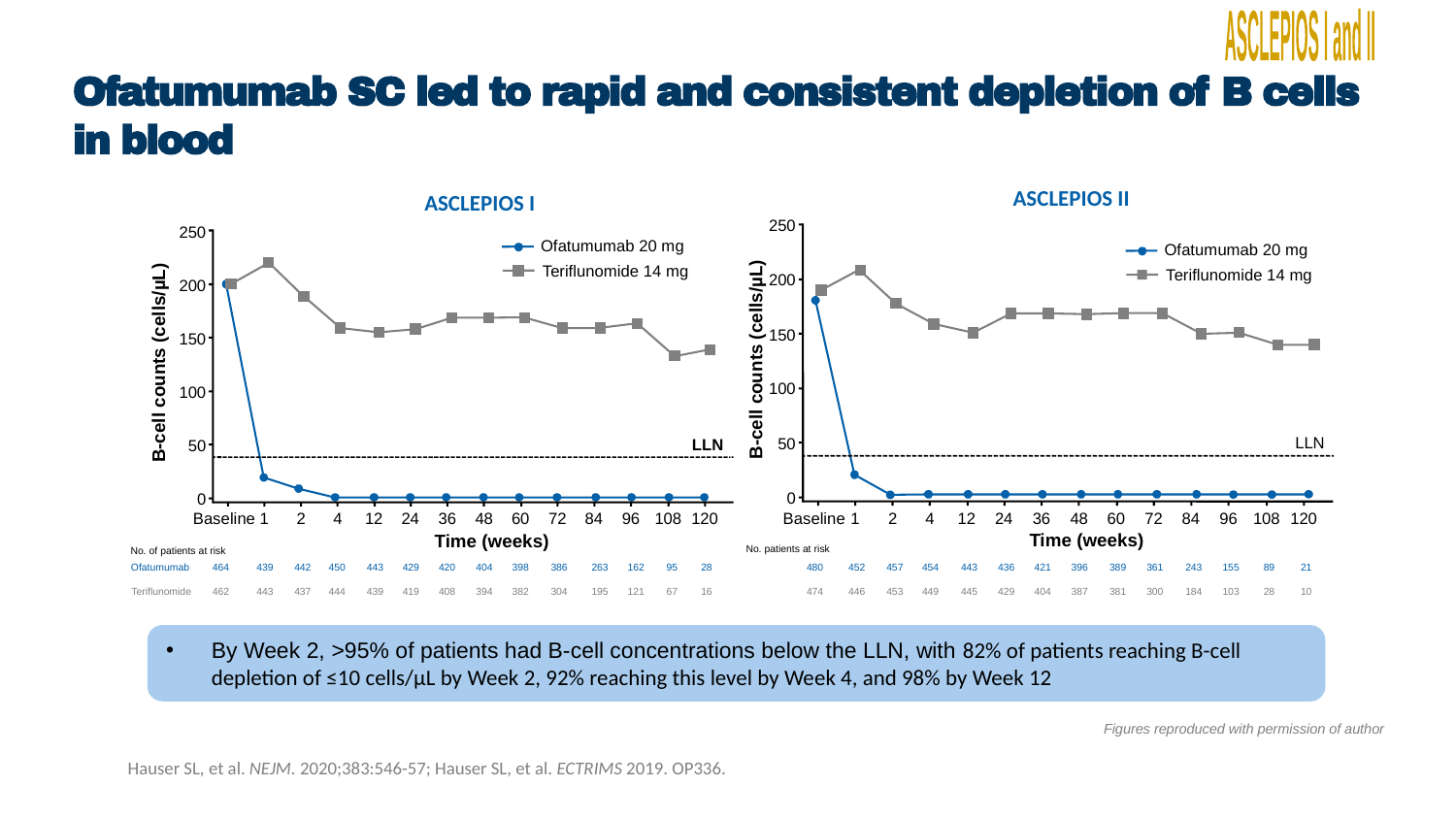

ASCLEPIOS I and II
Ofatumumab SC led to rapid and consistent depletion of B cells in blood
ASCLEPIOS II
ASCLEPIOS I
250
250

Ofatumumab 20 mg
Ofatumumab 20 mg

Teriflunomide 14 mg

Teriflunomide 14 mg

200

200

150

150

B-cell counts (cells/µL)

B-cell counts (cells/µL)
100
100

LLN
50
LLN
50

0

0

Baseline
1
2
4
12
24
36
48
60
72
84
96
108
120
Baseline
1
2
4
12
24
36
48
60
72
84
96
108
120
Time (weeks)
Time (weeks)
No. patients at risk
No. of patients at risk
Ofatumumab
464
439
442
450
443
429
420
404
398
386
263
162
95
28
462
443
437
444
439
419
408
394
382
304
195
121
67
16
Teriflunomide
480
452
457
454
443
436
421
396
389
361
243
155
89
21
474
446
453
449
445
429
404
387
381
300
184
103
28
10
By Week 2, >95% of patients had B-cell concentrations below the LLN, with 82% of patients reaching B-cell depletion of ≤10 cells/µL by Week 2, 92% reaching this level by Week 4, and 98% by Week 12
Figures reproduced with permission of author
Hauser SL, et al. NEJM. 2020;383:546-57; Hauser SL, et al. ECTRIMS 2019. OP336.